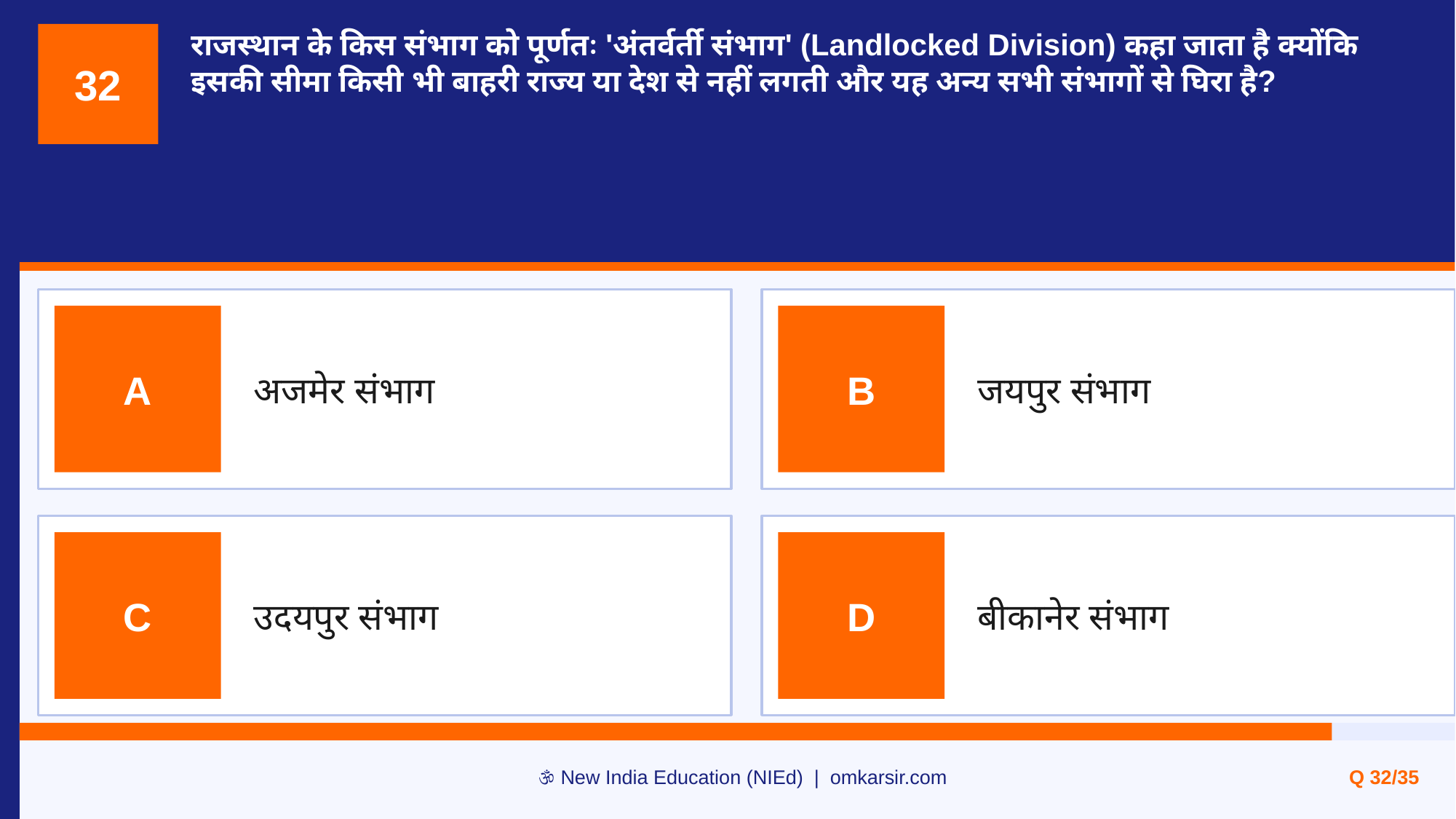

राजस्थान के किस संभाग को पूर्णतः 'अंतर्वर्ती संभाग' (Landlocked Division) कहा जाता है क्योंकि इसकी सीमा किसी भी बाहरी राज्य या देश से नहीं लगती और यह अन्य सभी संभागों से घिरा है?
32

अजमेर संभाग
जयपुर संभाग
A
B

उदयपुर संभाग
बीकानेर संभाग
C
D

🕉️ New India Education (NIEd)  |  omkarsir.com
Q 32/35